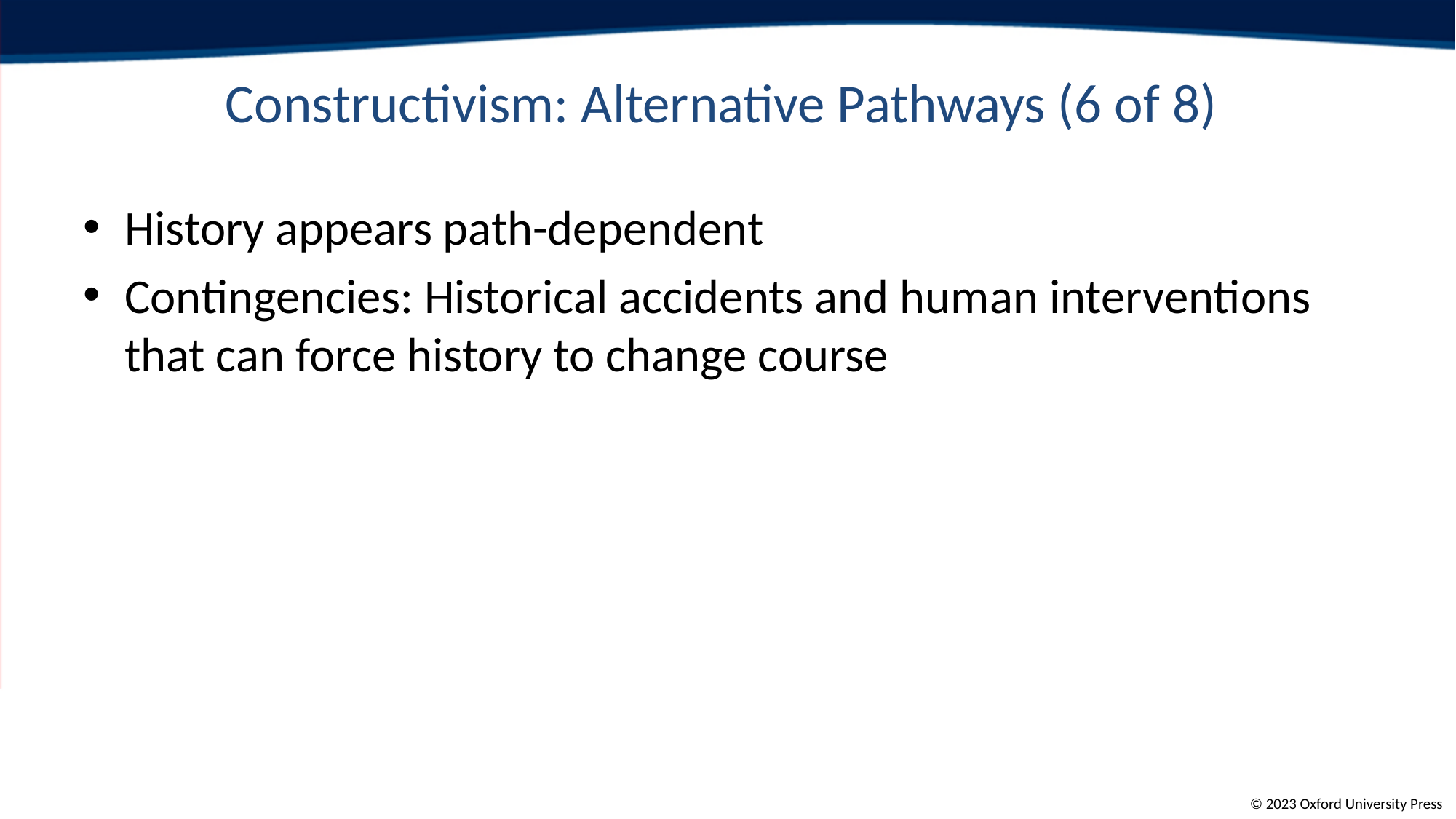

# Constructivism: Alternative Pathways (6 of 8)
History appears path-dependent
Contingencies: Historical accidents and human interventions that can force history to change course